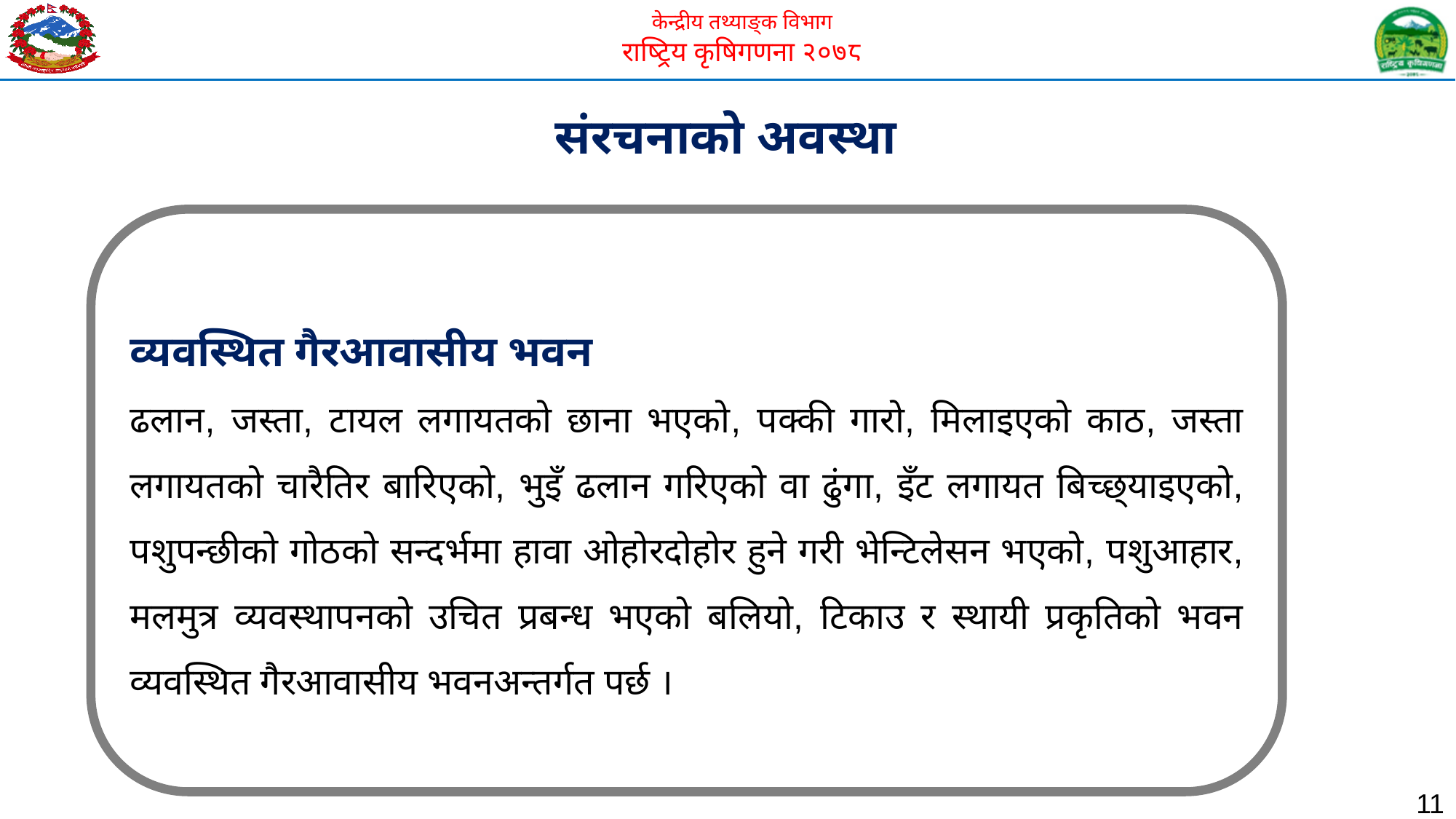

संरचनाको अवस्था
व्यवस्थित गैरआवासीय भवन
ढलान, जस्ता, टायल लगायतको छाना भएको, पक्की गारो, मिलाइएको काठ, जस्ता लगायतको चारैतिर बारिएको, भुइँ ढलान गरिएको वा ढुंगा, इँट लगायत बिच्छ्याइएको, पशुपन्छीको गोठको सन्दर्भमा हावा ओहोरदोहोर हुने गरी भेन्टिलेसन भएको, पशुआहार, मलमुत्र व्यवस्थापनको उचित प्रबन्ध भएको बलियो, टिकाउ र स्थायी प्रकृतिको भवन व्यवस्थित गैरआवासीय भवनअन्तर्गत पर्छ ।
11